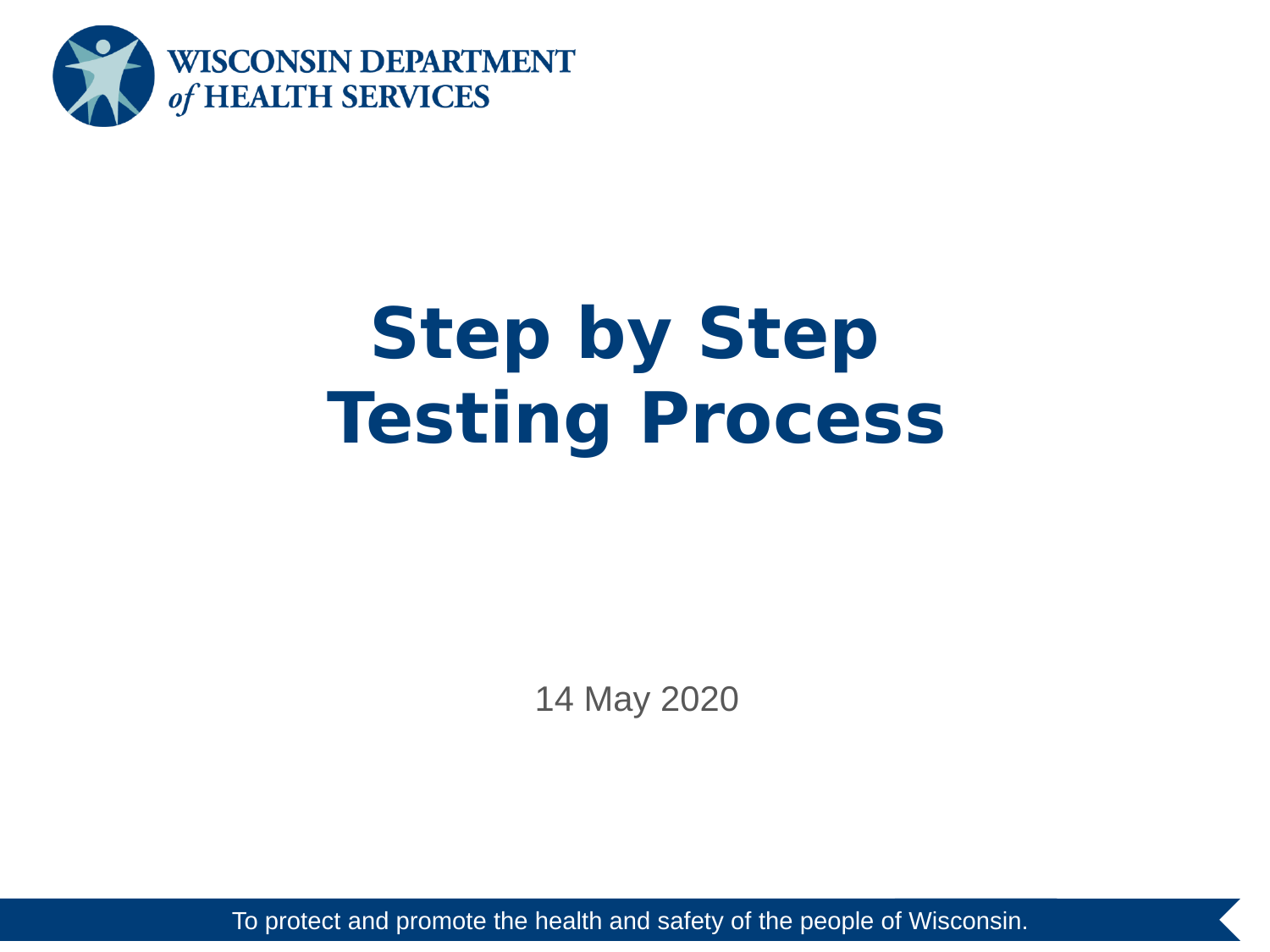

# Step by Step Testing Process
14 May 2020